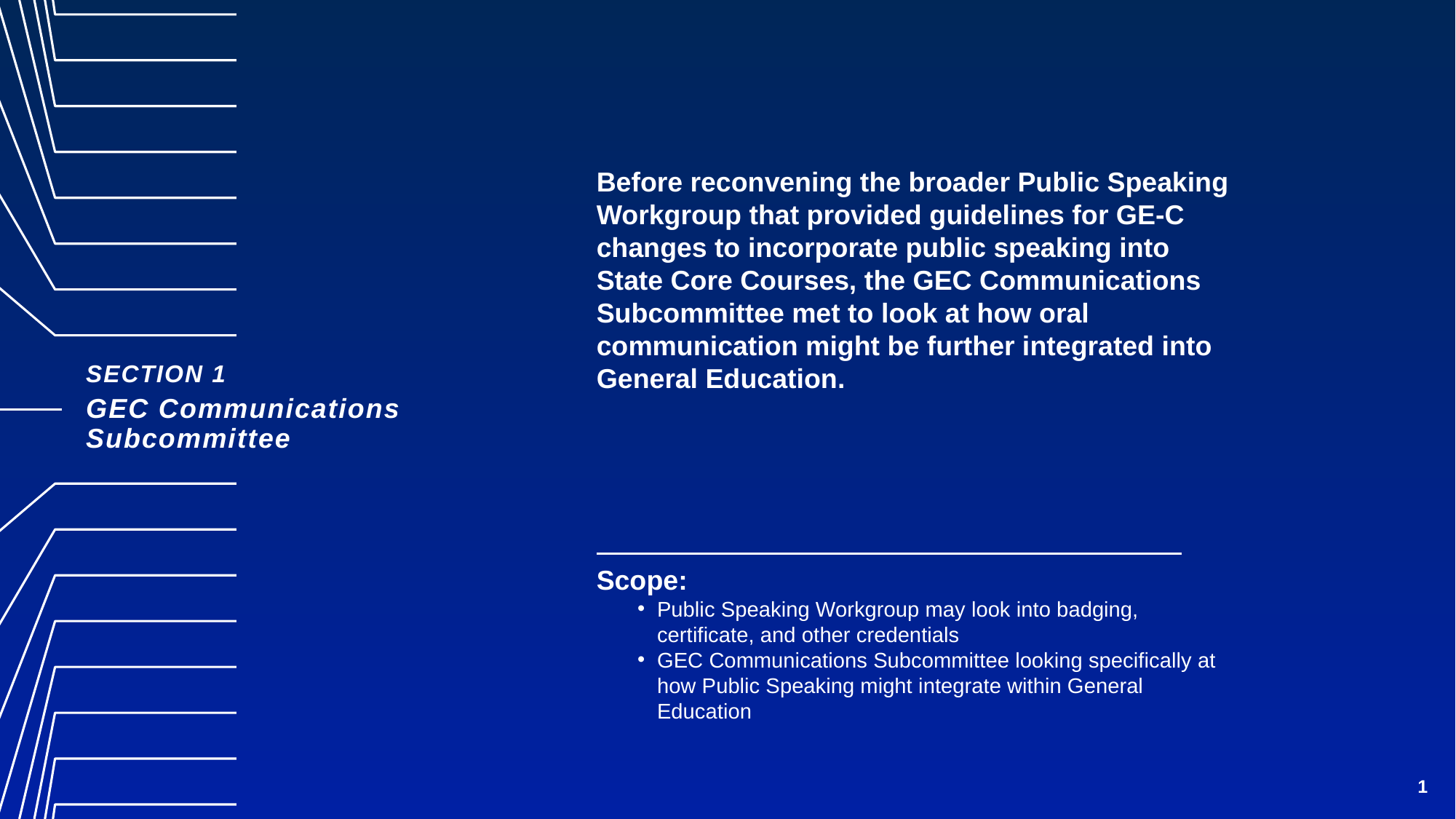

Before reconvening the broader Public Speaking Workgroup that provided guidelines for GE-C changes to incorporate public speaking into State Core Courses, the GEC Communications Subcommittee met to look at how oral communication might be further integrated into General Education.
SECTION 1
# GEC Communications Subcommittee
Scope:
Public Speaking Workgroup may look into badging, certificate, and other credentials
GEC Communications Subcommittee looking specifically at how Public Speaking might integrate within General Education